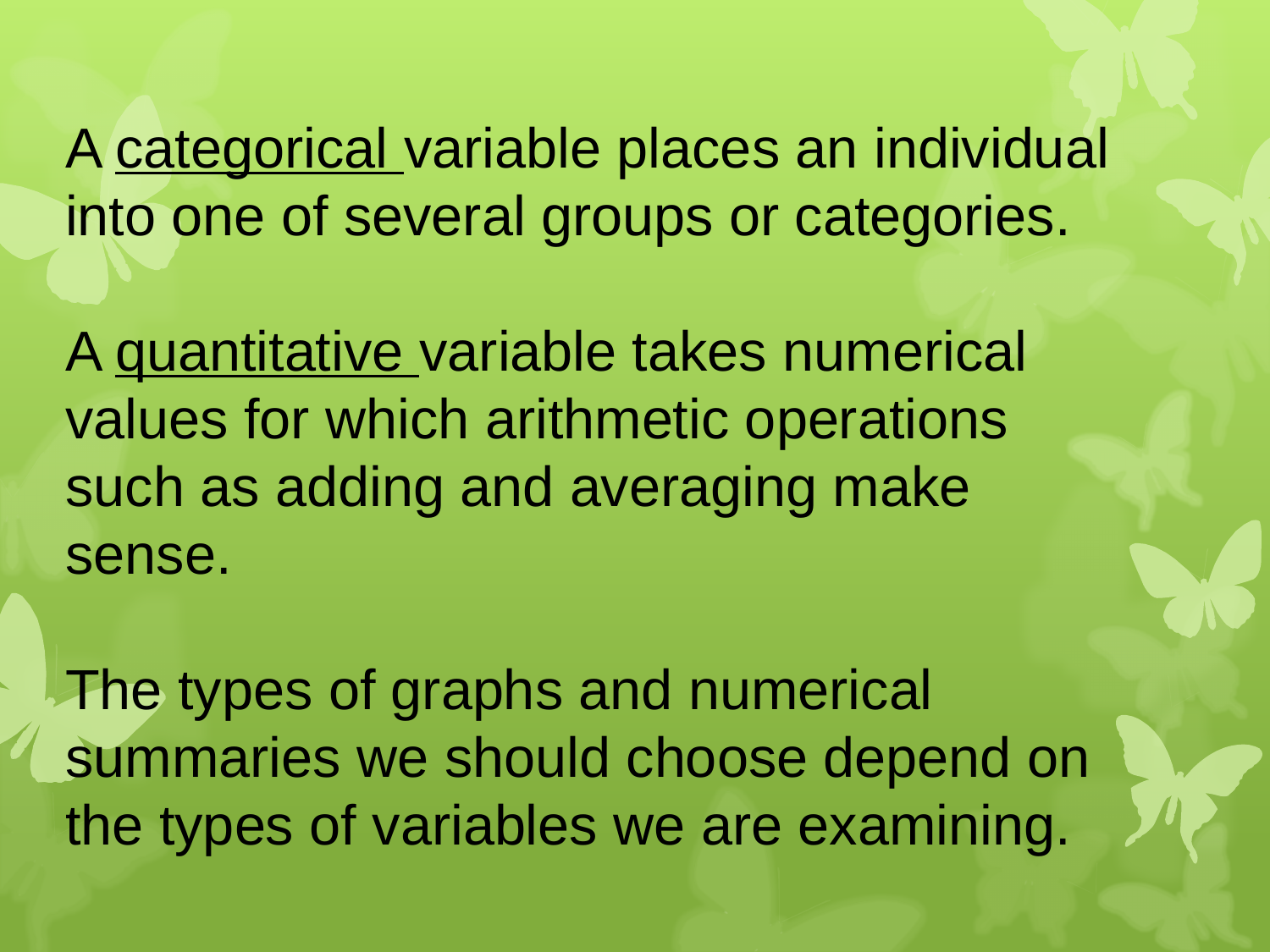

A categorical variable places an individual into one of several groups or categories.

A quantitative variable takes numerical values for which arithmetic operations such as adding and averaging make sense.

The types of graphs and numerical summaries we should choose depend on the types of variables we are examining.